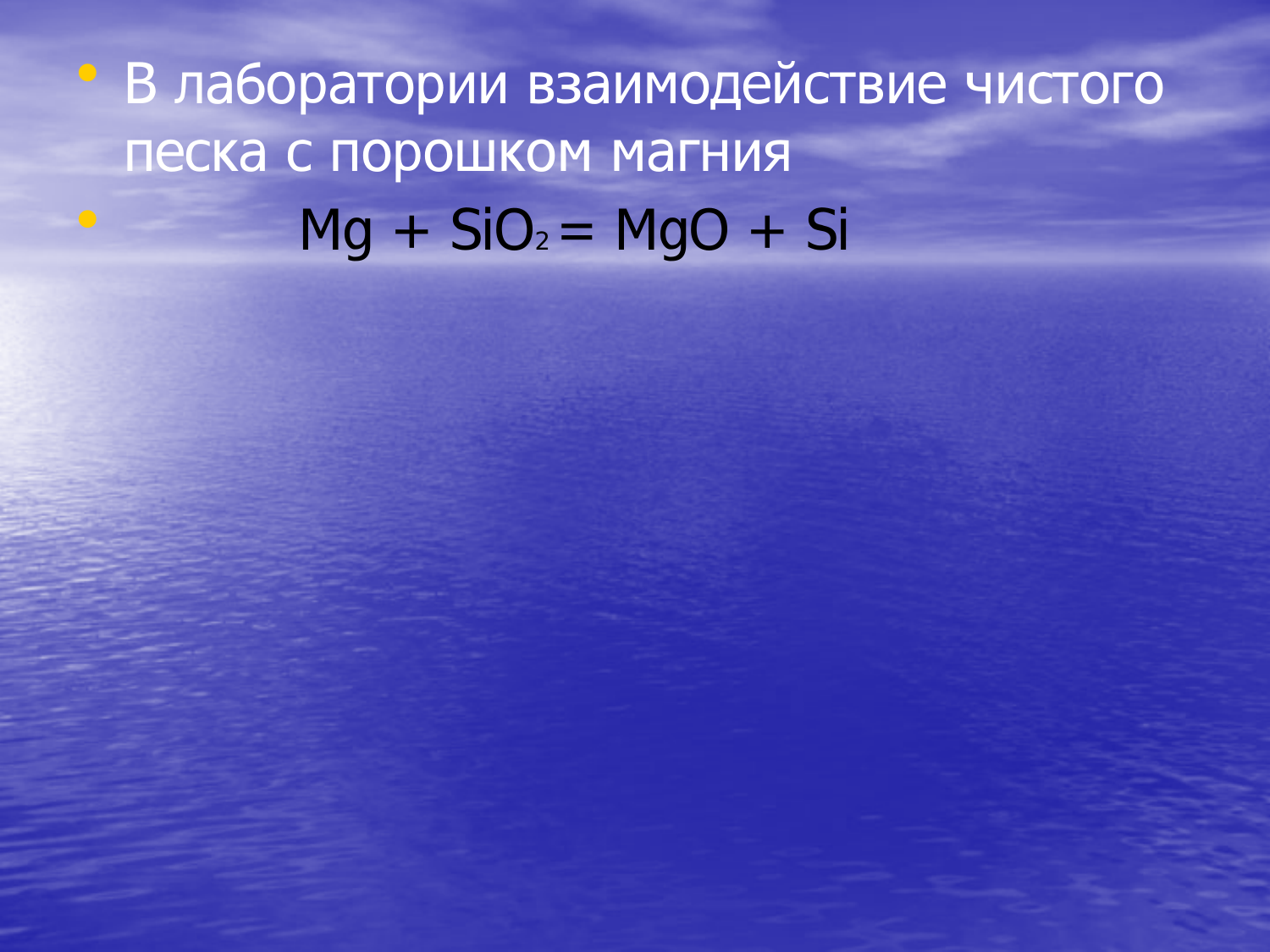

# В лаборатории взаимодействие чистого песка с порошком магния
          Mg + SiO2 = MgO + Si